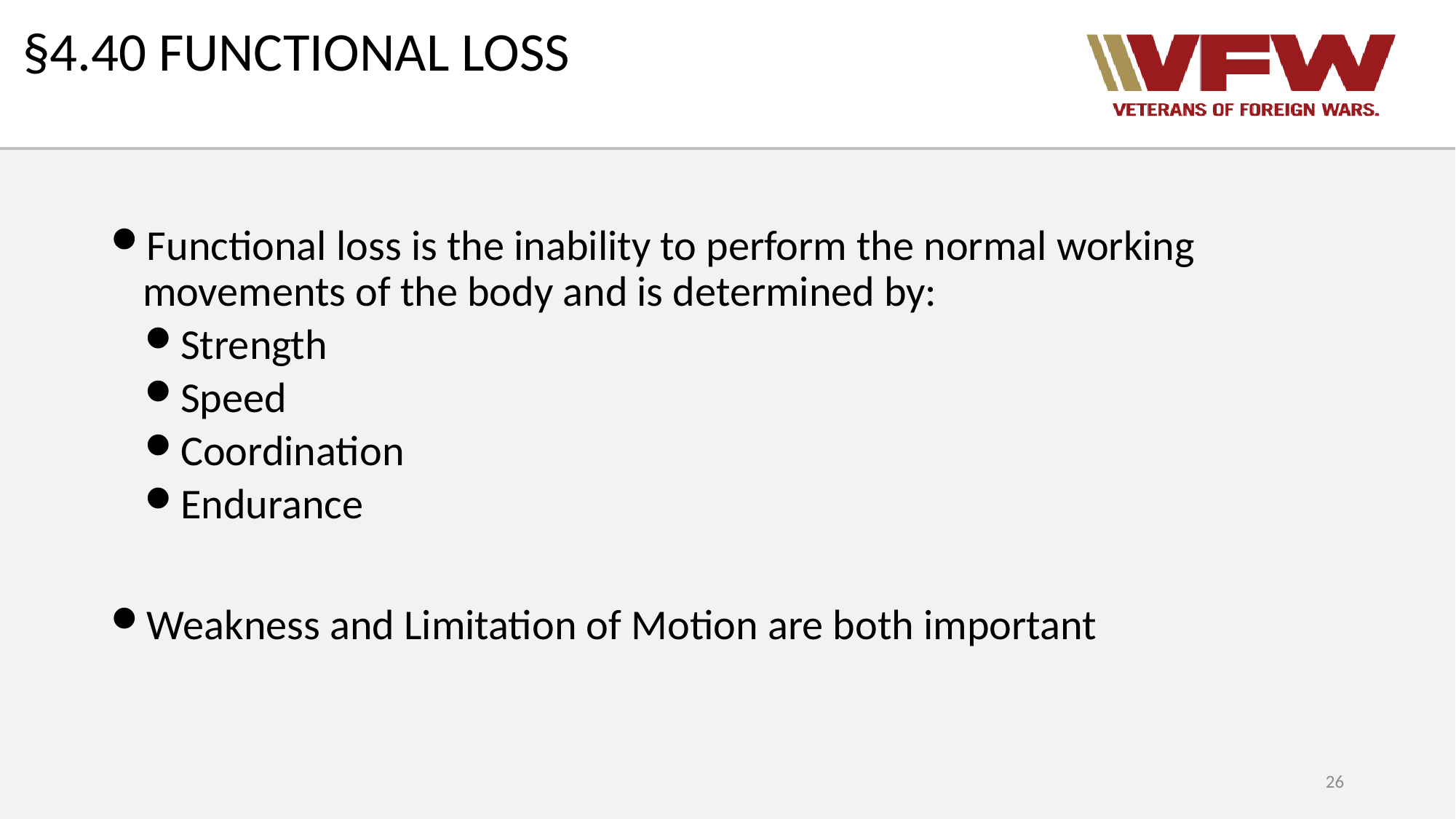

# §4.40 FUNCTIONAL LOSS
Functional loss is the inability to perform the normal working movements of the body and is determined by:
Strength
Speed
Coordination
Endurance

Weakness and Limitation of Motion are both important
26